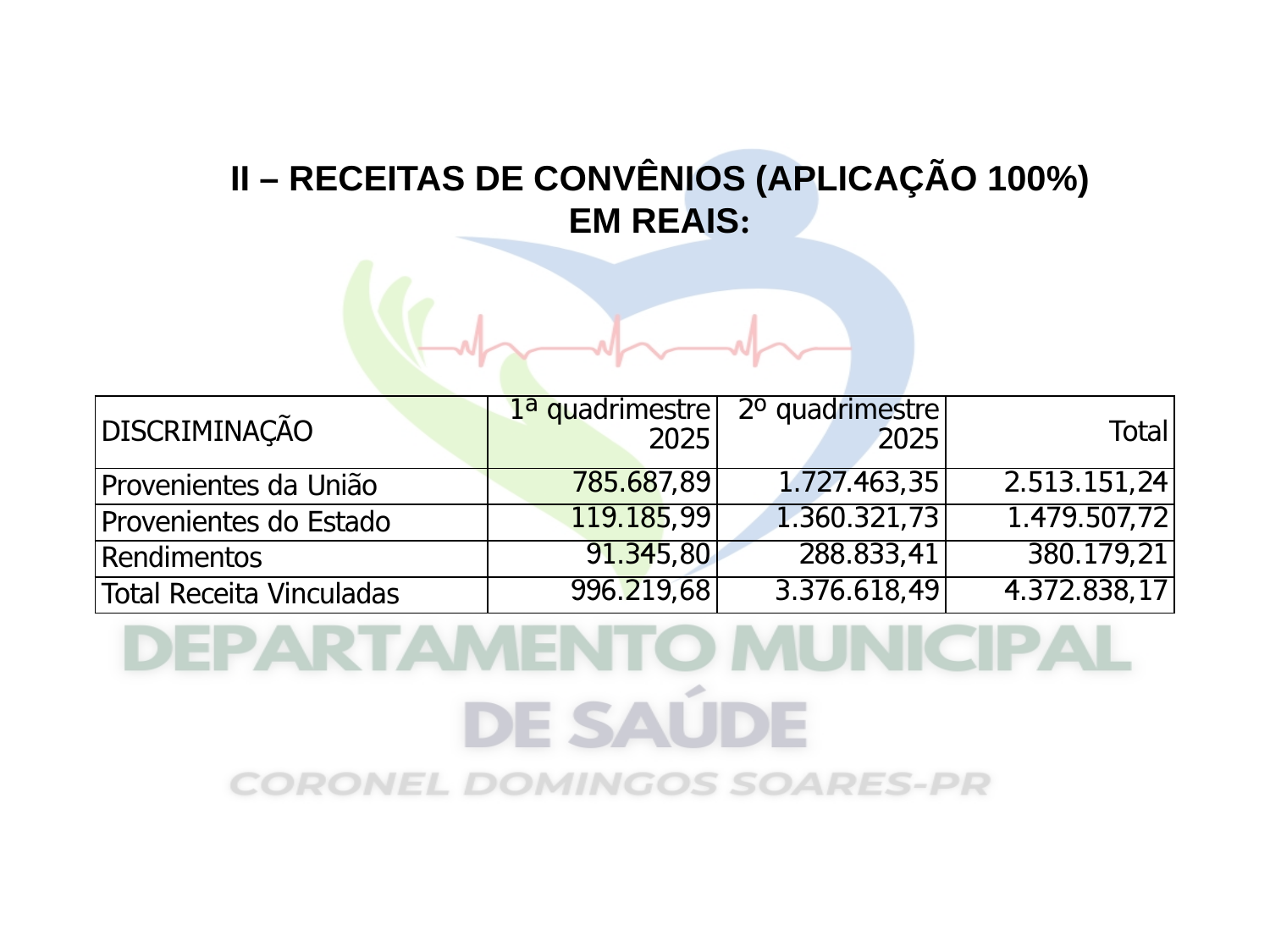

II – RECEITAS DE CONVÊNIOS (APLICAÇÃO 100%)
EM REAIS:
| DISCRIMINAÇÃO | 1ª quadrimestre 2025 | 2º quadrimestre 2025 | Total |
| --- | --- | --- | --- |
| Provenientes da União | 785.687,89 | 1.727.463,35 | 2.513.151,24 |
| Provenientes do Estado | 119.185,99 | 1.360.321,73 | 1.479.507,72 |
| Rendimentos | 91.345,80 | 288.833,41 | 380.179,21 |
| Total Receita Vinculadas | 996.219,68 | 3.376.618,49 | 4.372.838,17 |